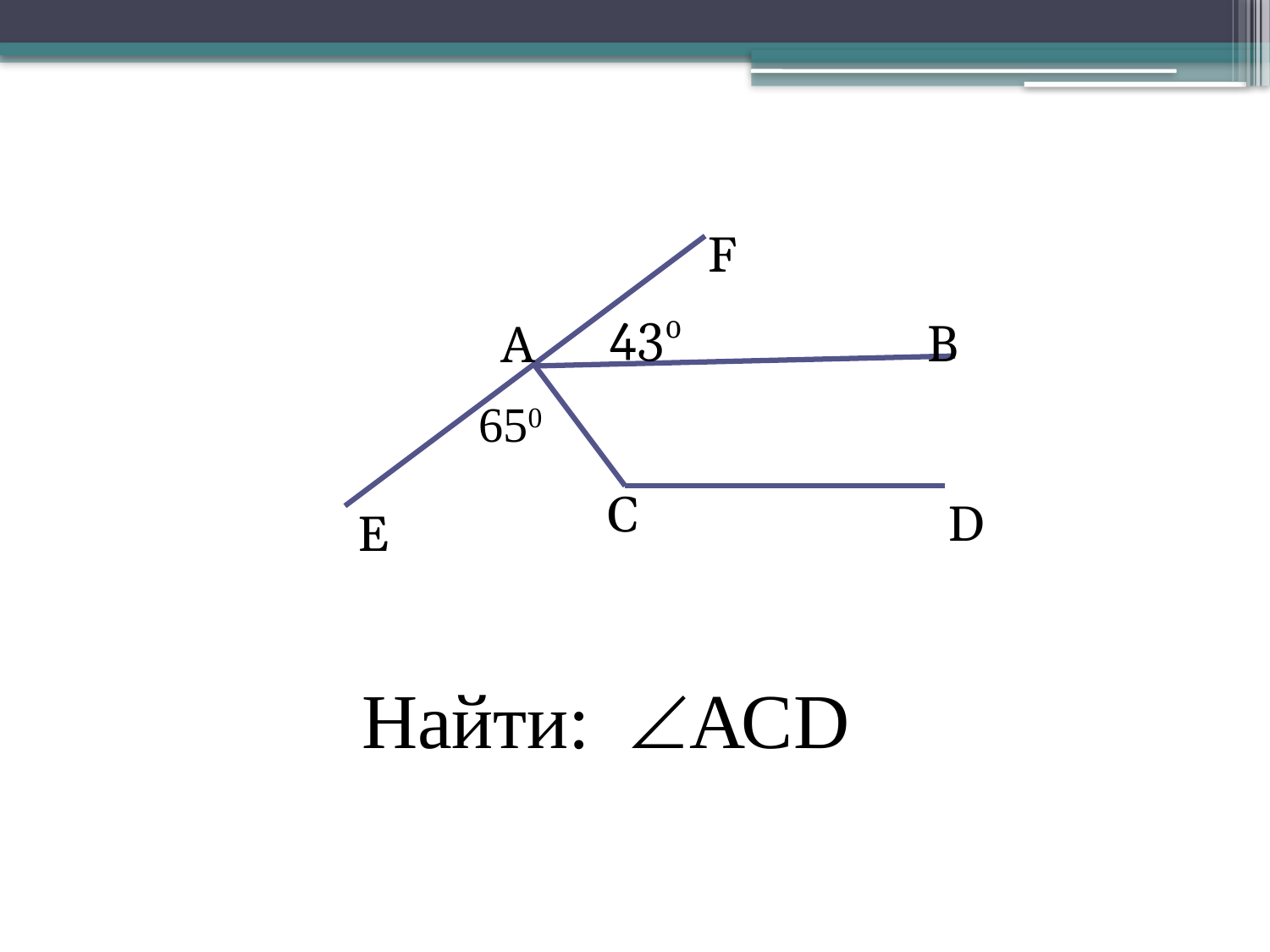

Найти:  ∠АСD
F
430
В
А
650
C
D
E